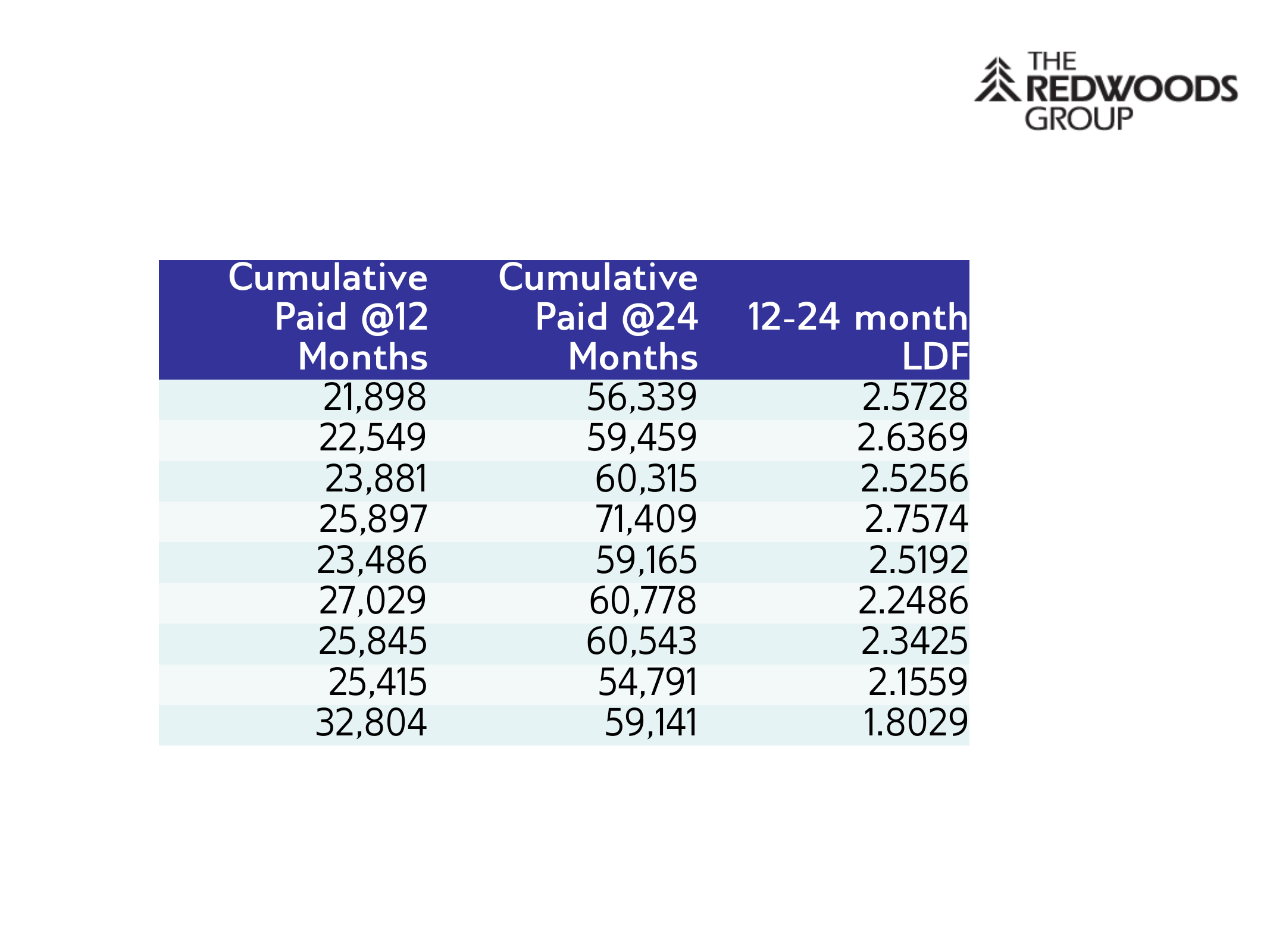

What’s the proper link ratio?
| Cumulative Paid @12 Months | Cumulative Paid @24 Months | 12-24 month LDF |
| --- | --- | --- |
| 21,898 | 56,339 | 2.5728 |
| 22,549 | 59,459 | 2.6369 |
| 23,881 | 60,315 | 2.5256 |
| 25,897 | 71,409 | 2.7574 |
| 23,486 | 59,165 | 2.5192 |
| 27,029 | 60,778 | 2.2486 |
| 25,845 | 60,543 | 2.3425 |
| 25,415 | 54,791 | 2.1559 |
| 32,804 | 59,141 | 1.8029 |